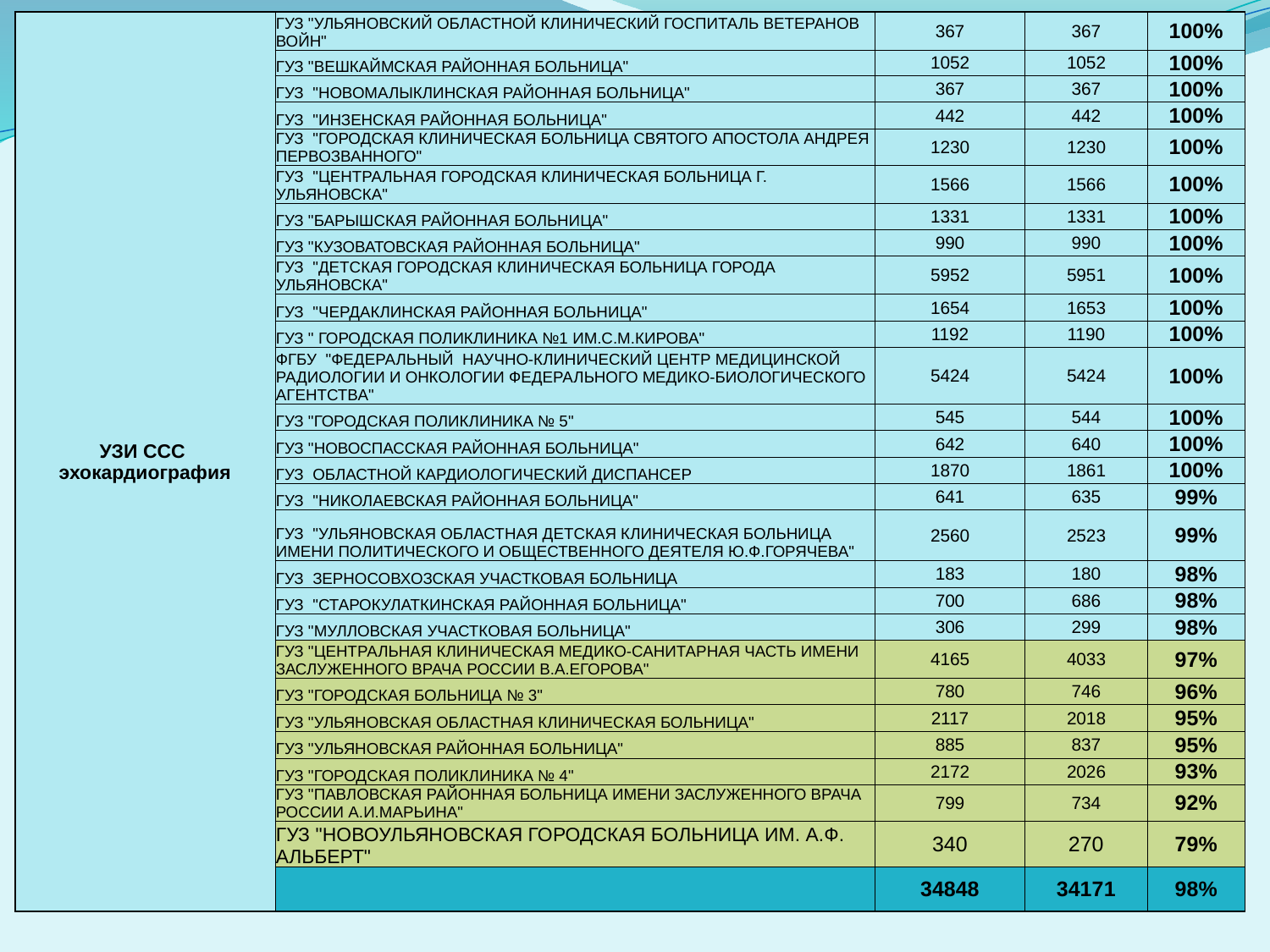

| УЗИ ССС эхокардиография | ГУЗ "УЛЬЯНОВСКИЙ ОБЛАСТНОЙ КЛИНИЧЕСКИЙ ГОСПИТАЛЬ ВЕТЕРАНОВ ВОЙН" | 367 | 367 | 100% |
| --- | --- | --- | --- | --- |
|  | ГУЗ "ВЕШКАЙМСКАЯ РАЙОННАЯ БОЛЬНИЦА" | 1052 | 1052 | 100% |
|  | ГУЗ "НОВОМАЛЫКЛИНСКАЯ РАЙОННАЯ БОЛЬНИЦА" | 367 | 367 | 100% |
|  | ГУЗ "ИНЗЕНСКАЯ РАЙОННАЯ БОЛЬНИЦА" | 442 | 442 | 100% |
|  | ГУЗ "ГОРОДСКАЯ КЛИНИЧЕСКАЯ БОЛЬНИЦА СВЯТОГО АПОСТОЛА АНДРЕЯ ПЕРВОЗВАННОГО" | 1230 | 1230 | 100% |
|  | ГУЗ "ЦЕНТРАЛЬНАЯ ГОРОДСКАЯ КЛИНИЧЕСКАЯ БОЛЬНИЦА Г. УЛЬЯНОВСКА" | 1566 | 1566 | 100% |
|  | ГУЗ "БАРЫШСКАЯ РАЙОННАЯ БОЛЬНИЦА" | 1331 | 1331 | 100% |
|  | ГУЗ "КУЗОВАТОВСКАЯ РАЙОННАЯ БОЛЬНИЦА" | 990 | 990 | 100% |
|  | ГУЗ "ДЕТСКАЯ ГОРОДСКАЯ КЛИНИЧЕСКАЯ БОЛЬНИЦА ГОРОДА УЛЬЯНОВСКА" | 5952 | 5951 | 100% |
|  | ГУЗ "ЧЕРДАКЛИНСКАЯ РАЙОННАЯ БОЛЬНИЦА" | 1654 | 1653 | 100% |
|  | ГУЗ " ГОРОДСКАЯ ПОЛИКЛИНИКА №1 ИМ.С.М.КИРОВА" | 1192 | 1190 | 100% |
|  | ФГБУ "ФЕДЕРАЛЬНЫЙ НАУЧНО-КЛИНИЧЕСКИЙ ЦЕНТР МЕДИЦИНСКОЙ РАДИОЛОГИИ И ОНКОЛОГИИ ФЕДЕРАЛЬНОГО МЕДИКО-БИОЛОГИЧЕСКОГО АГЕНТСТВА" | 5424 | 5424 | 100% |
|  | ГУЗ "ГОРОДСКАЯ ПОЛИКЛИНИКА № 5" | 545 | 544 | 100% |
|  | ГУЗ "НОВОСПАССКАЯ РАЙОННАЯ БОЛЬНИЦА" | 642 | 640 | 100% |
|  | ГУЗ ОБЛАСТНОЙ КАРДИОЛОГИЧЕСКИЙ ДИСПАНСЕР | 1870 | 1861 | 100% |
|  | ГУЗ "НИКОЛАЕВСКАЯ РАЙОННАЯ БОЛЬНИЦА" | 641 | 635 | 99% |
|  | ГУЗ "УЛЬЯНОВСКАЯ ОБЛАСТНАЯ ДЕТСКАЯ КЛИНИЧЕСКАЯ БОЛЬНИЦА ИМЕНИ ПОЛИТИЧЕСКОГО И ОБЩЕСТВЕННОГО ДЕЯТЕЛЯ Ю.Ф.ГОРЯЧЕВА" | 2560 | 2523 | 99% |
|  | ГУЗ ЗЕРНОСОВХОЗСКАЯ УЧАСТКОВАЯ БОЛЬНИЦА | 183 | 180 | 98% |
|  | ГУЗ "СТАРОКУЛАТКИНСКАЯ РАЙОННАЯ БОЛЬНИЦА" | 700 | 686 | 98% |
|  | ГУЗ "МУЛЛОВСКАЯ УЧАСТКОВАЯ БОЛЬНИЦА" | 306 | 299 | 98% |
|  | ГУЗ "ЦЕНТРАЛЬНАЯ КЛИНИЧЕСКАЯ МЕДИКО-САНИТАРНАЯ ЧАСТЬ ИМЕНИ ЗАСЛУЖЕННОГО ВРАЧА РОССИИ В.А.ЕГОРОВА" | 4165 | 4033 | 97% |
|  | ГУЗ "ГОРОДСКАЯ БОЛЬНИЦА № 3" | 780 | 746 | 96% |
|  | ГУЗ "УЛЬЯНОВСКАЯ ОБЛАСТНАЯ КЛИНИЧЕСКАЯ БОЛЬНИЦА" | 2117 | 2018 | 95% |
|  | ГУЗ "УЛЬЯНОВСКАЯ РАЙОННАЯ БОЛЬНИЦА" | 885 | 837 | 95% |
|  | ГУЗ "ГОРОДСКАЯ ПОЛИКЛИНИКА № 4" | 2172 | 2026 | 93% |
|  | ГУЗ "ПАВЛОВСКАЯ РАЙОННАЯ БОЛЬНИЦА ИМЕНИ ЗАСЛУЖЕННОГО ВРАЧА РОССИИ А.И.МАРЬИНА" | 799 | 734 | 92% |
|  | ГУЗ "НОВОУЛЬЯНОВСКАЯ ГОРОДСКАЯ БОЛЬНИЦА ИМ. А.Ф. АЛЬБЕРТ" | 340 | 270 | 79% |
|  |  | 34848 | 34171 | 98% |